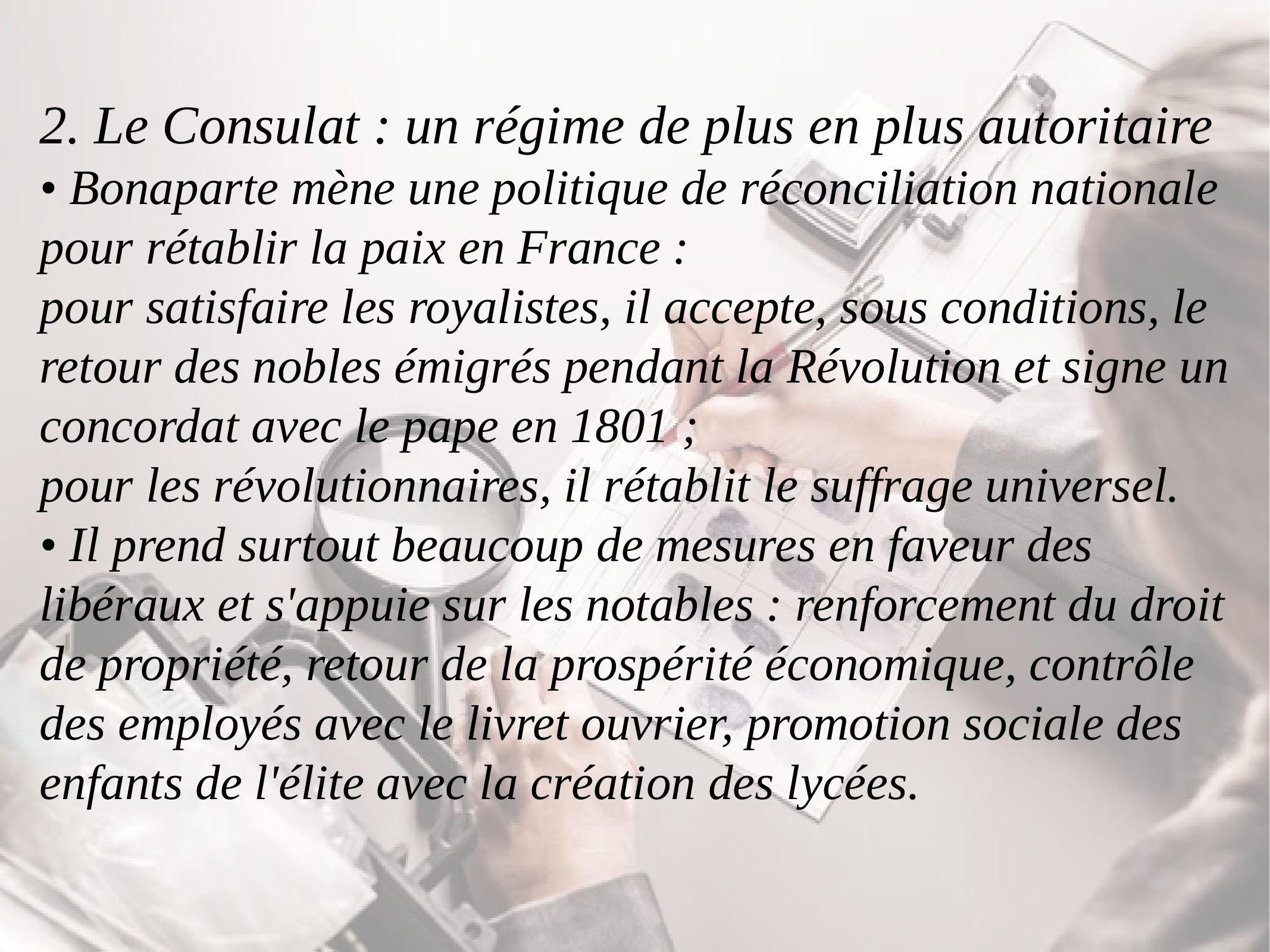

#
2. Le Consulat : un régime de plus en plus autoritaire
• Bonaparte mène une politique de réconciliation nationale pour rétablir la paix en France :
pour satisfaire les royalistes, il accepte, sous conditions, le retour des nobles émigrés pendant la Révolution et signe un concordat avec le pape en 1801 ;
pour les révolutionnaires, il rétablit le suffrage universel.
• Il prend surtout beaucoup de mesures en faveur des libéraux et s'appuie sur les notables : renforcement du droit de propriété, retour de la prospérité économique, contrôle des employés avec le livret ouvrier, promotion sociale des enfants de l'élite avec la création des lycées.